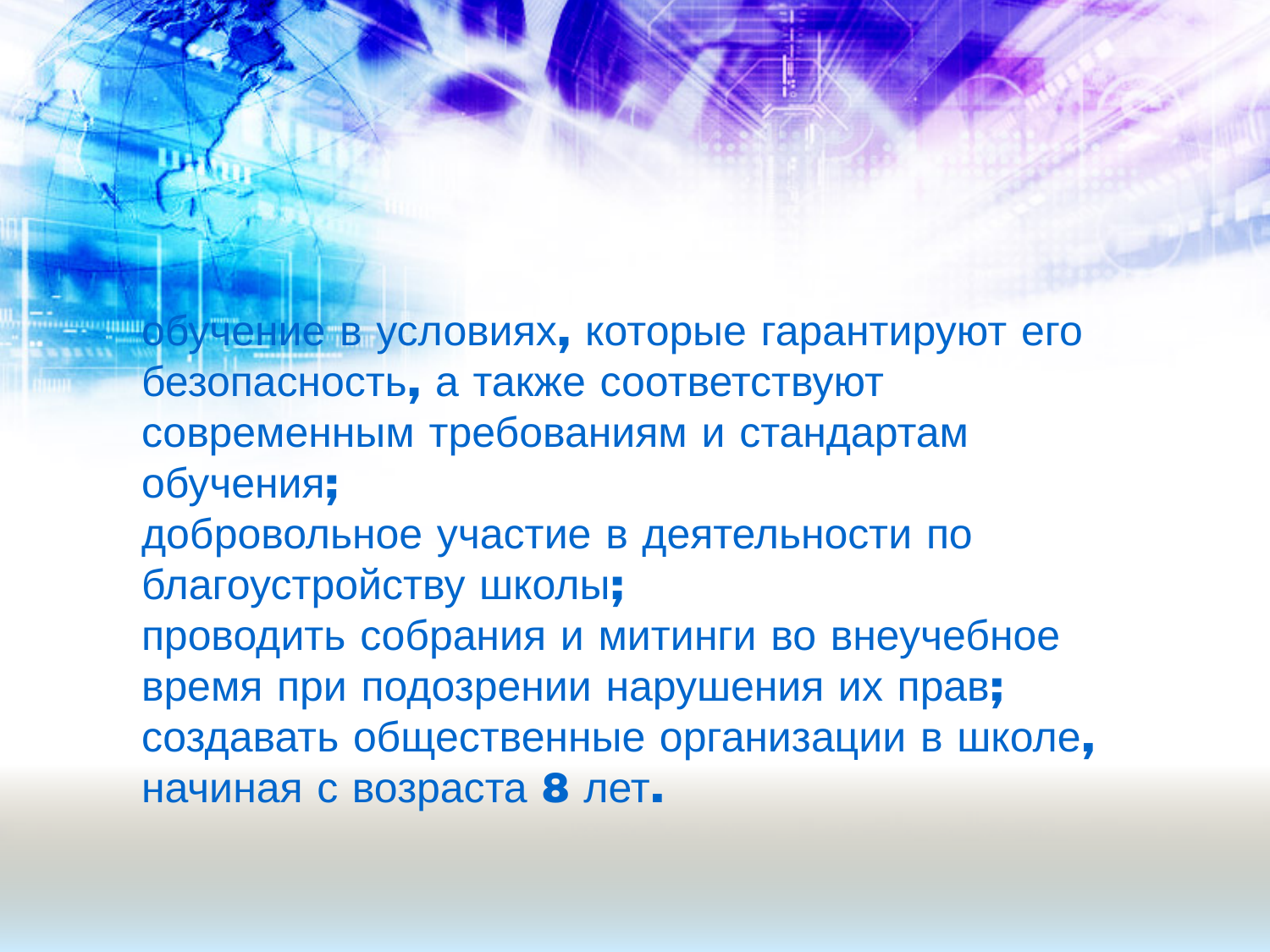

обучение в условиях, которые гарантируют его безопасность, а также соответствуют современным требованиям и стандартам обучения;
добровольное участие в деятельности по благоустройству школы;
проводить собрания и митинги во внеучебное время при подозрении нарушения их прав;
создавать общественные организации в школе, начиная с возраста 8 лет.